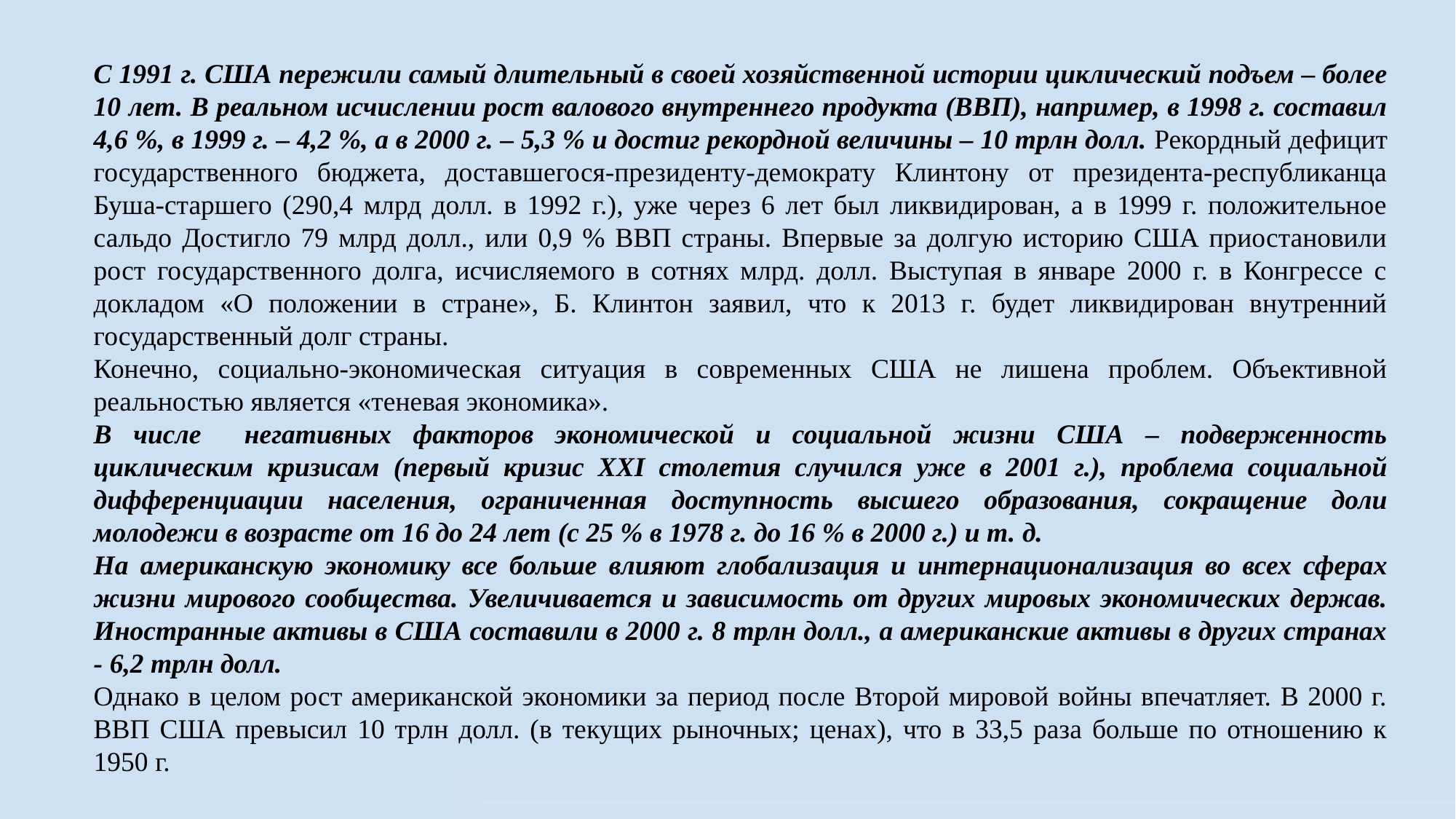

С 1991 г. США пережили самый длительный в своей хозяйственной истории циклический подъем – более 10 лет. В реальном исчислении рост валового внутреннего продукта (ВВП), например, в 1998 г. составил 4,6 %, в 1999 г. – 4,2 %, а в 2000 г. – 5,3 % и достиг рекордной величины – 10 трлн долл. Рекордный дефицит государственного бюджета, доставшегося-президенту-демократу Клинтону от президента-республиканца Буша-старшего (290,4 млрд долл. в 1992 г.), уже через 6 лет был ликвидирован, а в 1999 г. положительное сальдо Достигло 79 млрд долл., или 0,9 % ВВП страны. Впервые за долгую историю США приостановили рост государственного долга, исчисляемого в сотнях млрд. долл. Выступая в январе 2000 г. в Конгрессе с докладом «О положении в стране», Б. Клинтон заявил, что к 2013 г. будет ликвидирован внутренний государственный долг страны.
Конечно, социально-экономическая ситуация в современных США не лишена проблем. Объективной реальностью является «теневая экономика».
В числе  негативных факторов экономической и социальной жизни США – подверженность циклическим кризисам (первый кризис XXI столетия случился уже в 2001 г.), проблема социальной дифференциации населения, ограниченная доступность высшего образования, сокращение доли молодежи в возрасте от 16 до 24 лет (с 25 % в 1978 г. до 16 % в 2000 г.) и т. д.
На американскую экономику все больше влияют глобализация и интернационализация во всех сферах жизни мирового сообщества. Увеличивается и зависимость от других мировых экономических держав. Иностранные активы в США составили в 2000 г. 8 трлн долл., а американские активы в других странах - 6,2 трлн долл.
Однако в целом рост американской экономики за период после Второй мировой войны впечатляет. В 2000 г. ВВП США превысил 10 трлн долл. (в текущих рыночных; ценах), что в 33,5 раза больше по отношению к 1950 г.